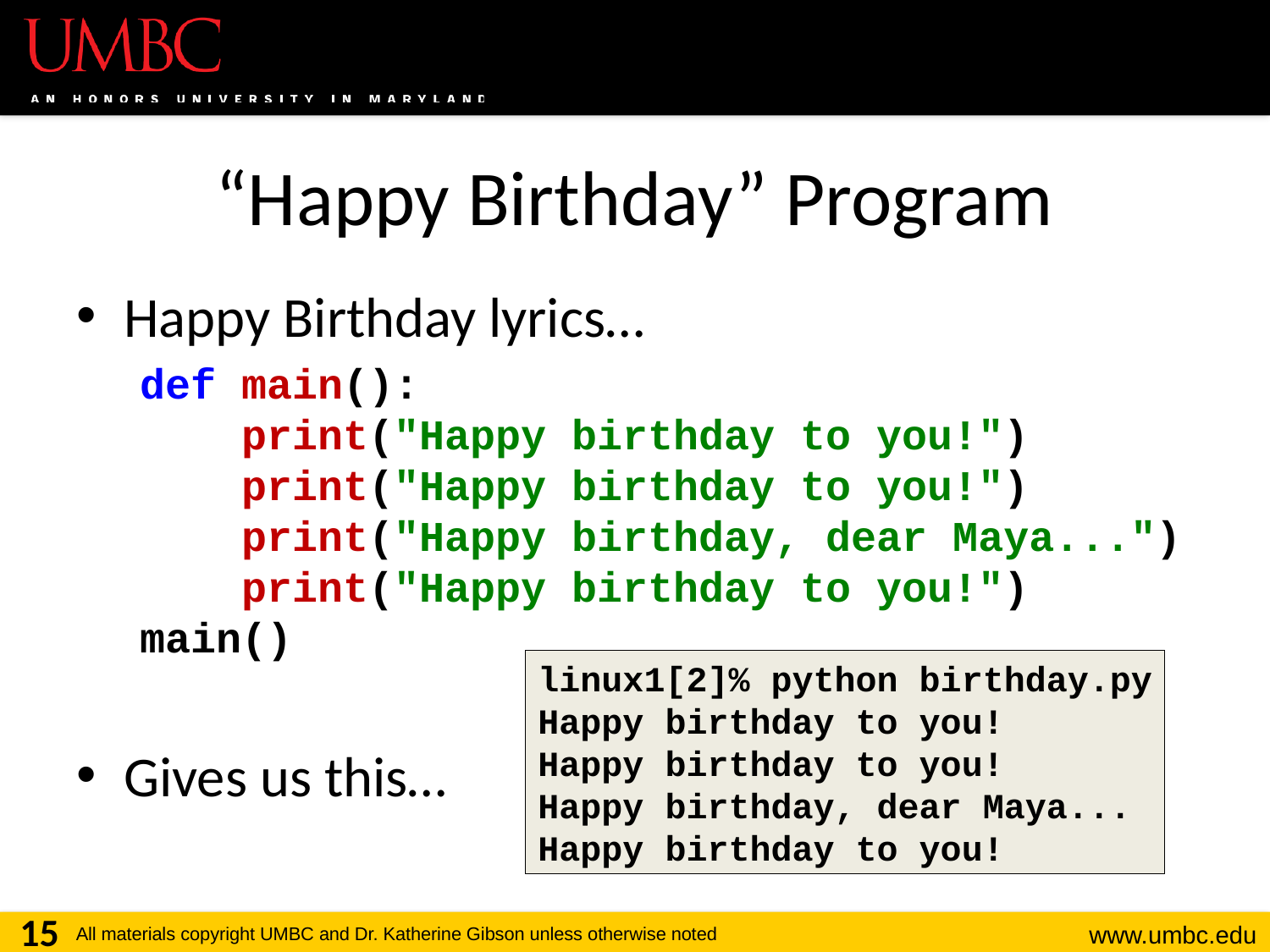

# “Happy Birthday” Program
Happy Birthday lyrics…
def main():
    print("Happy birthday to you!")
    print("Happy birthday to you!")
    print("Happy birthday, dear Maya...")
    print("Happy birthday to you!")
main()

Gives us this…

linux1[2]% python birthday.py
Happy birthday to you!
Happy birthday to you!
Happy birthday, dear Maya...
Happy birthday to you!
15